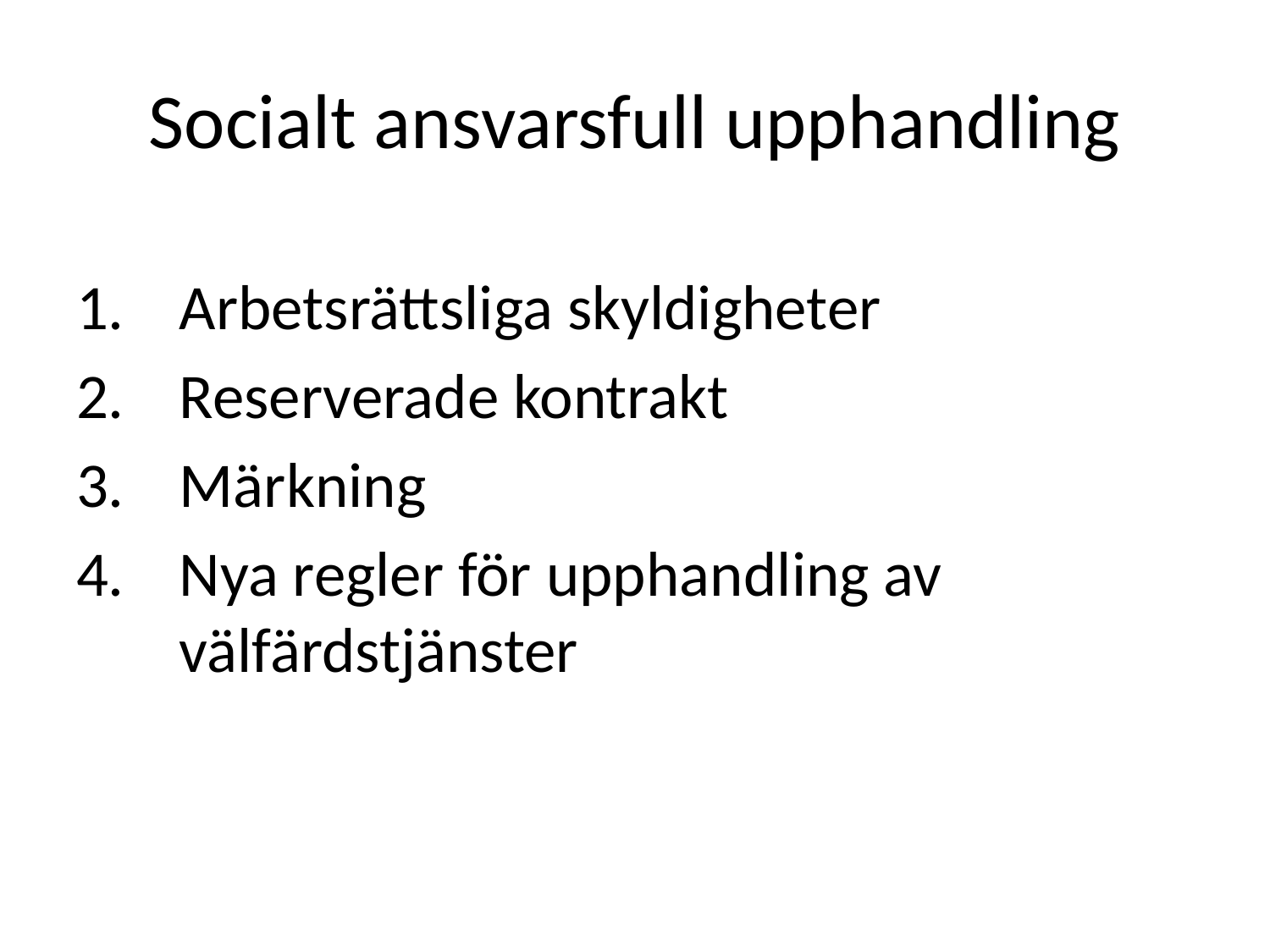

# Socialt ansvarsfull upphandling
Arbetsrättsliga skyldigheter
Reserverade kontrakt
Märkning
Nya regler för upphandling av välfärdstjänster